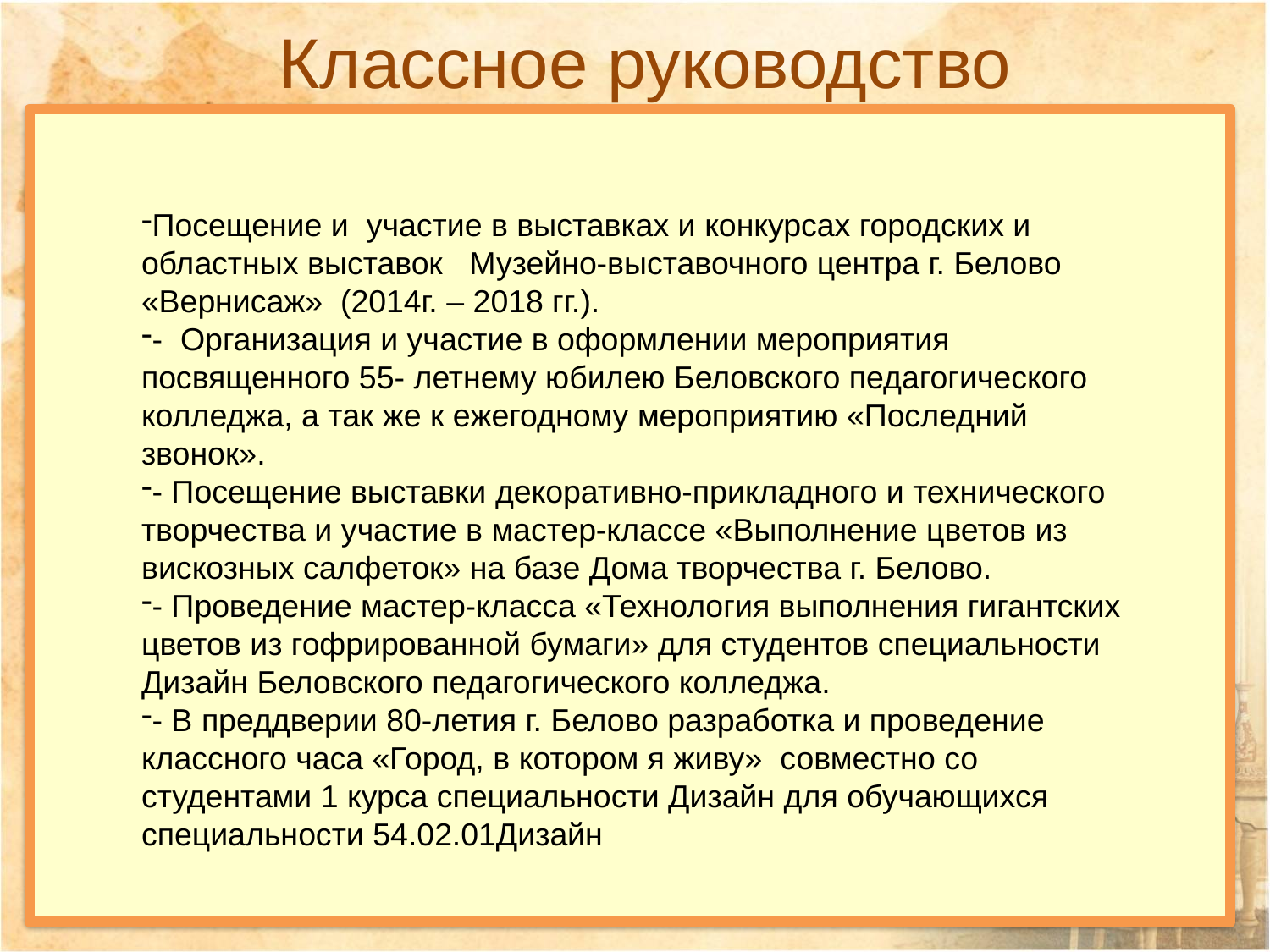

Классное руководство

Посещение и  участие в выставках и конкурсах городских и областных выставок   Музейно-выставочного центра г. Белово «Вернисаж»  (2014г. – 2018 гг.).
-  Организация и участие в оформлении мероприятия посвященного 55- летнему юбилею Беловского педагогического колледжа, а так же к ежегодному мероприятию «Последний звонок».
- Посещение выставки декоративно-прикладного и технического творчества и участие в мастер-классе «Выполнение цветов из вискозных салфеток» на базе Дома творчества г. Белово.
- Проведение мастер-класса «Технология выполнения гигантских цветов из гофрированной бумаги» для студентов специальности Дизайн Беловского педагогического колледжа.
- В преддверии 80-летия г. Белово разработка и проведение классного часа «Город, в котором я живу»  совместно со студентами 1 курса специальности Дизайн для обучающихся специальности 54.02.01Дизайн